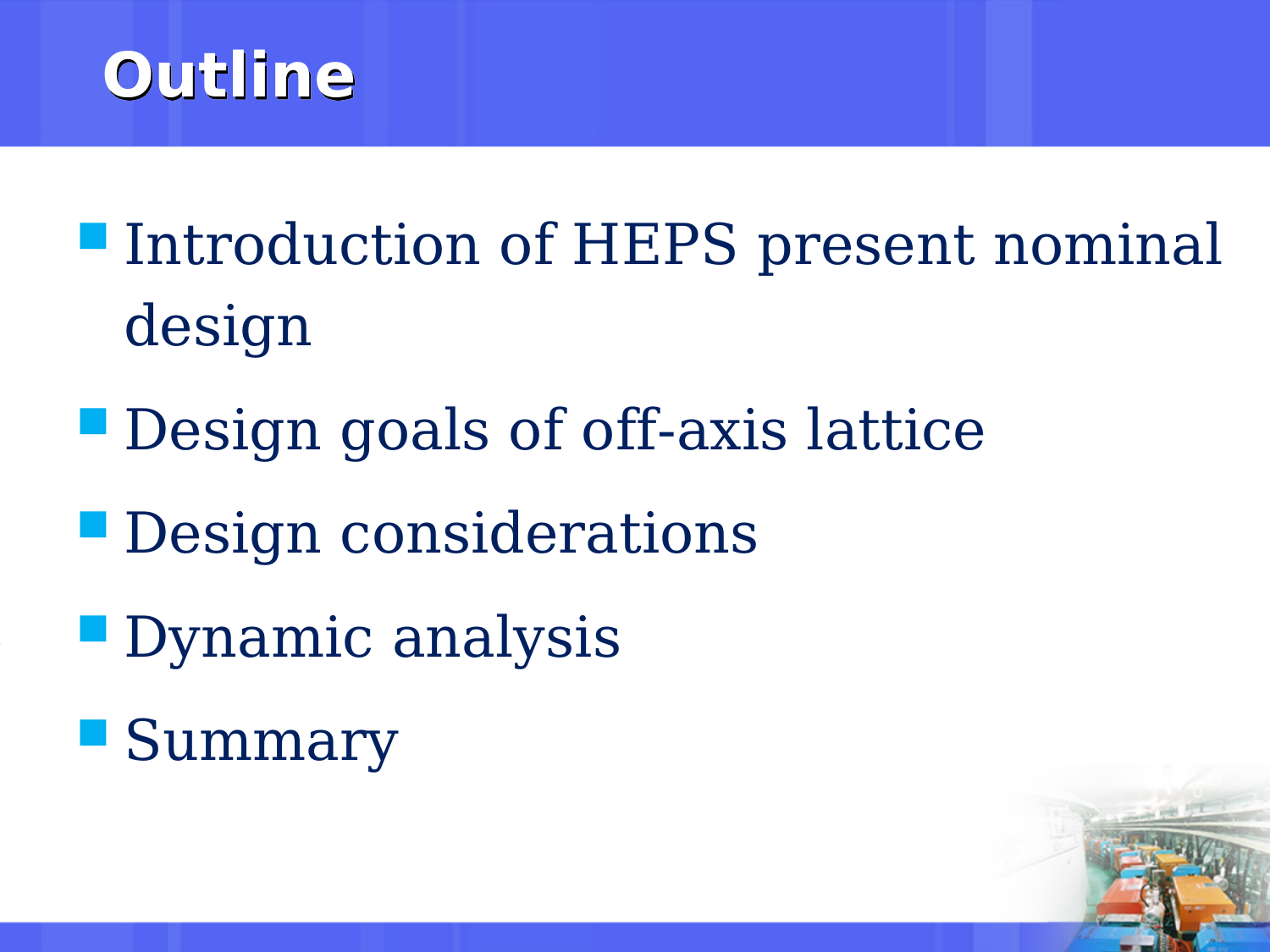

# Outline
Introduction of HEPS present nominal design
Design goals of off-axis lattice
Design considerations
Dynamic analysis
Summary